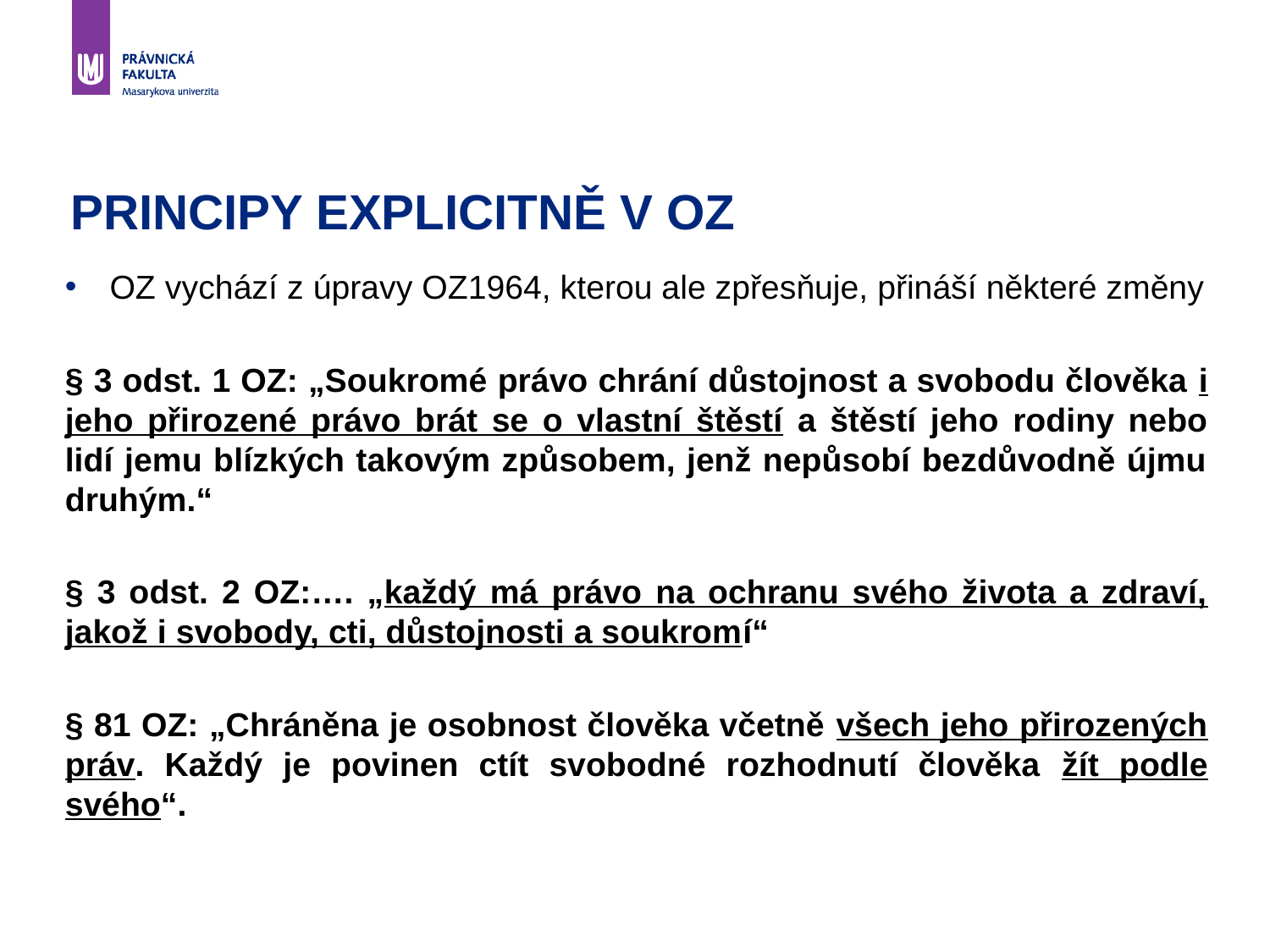

# PRINCIPY EXPLICITNĚ V OZ
OZ vychází z úpravy OZ1964, kterou ale zpřesňuje, přináší některé změny

§ 3 odst. 1 OZ: „Soukromé právo chrání důstojnost a svobodu člověka i jeho přirozené právo brát se o vlastní štěstí a štěstí jeho rodiny nebo lidí jemu blízkých takovým způsobem, jenž nepůsobí bezdůvodně újmu druhým.“

§ 3 odst. 2 OZ:…. „každý má právo na ochranu svého života a zdraví, jakož i svobody, cti, důstojnosti a soukromí“

§ 81 OZ: „Chráněna je osobnost člověka včetně všech jeho přirozených práv. Každý je povinen ctít svobodné rozhodnutí člověka žít podle svého“.